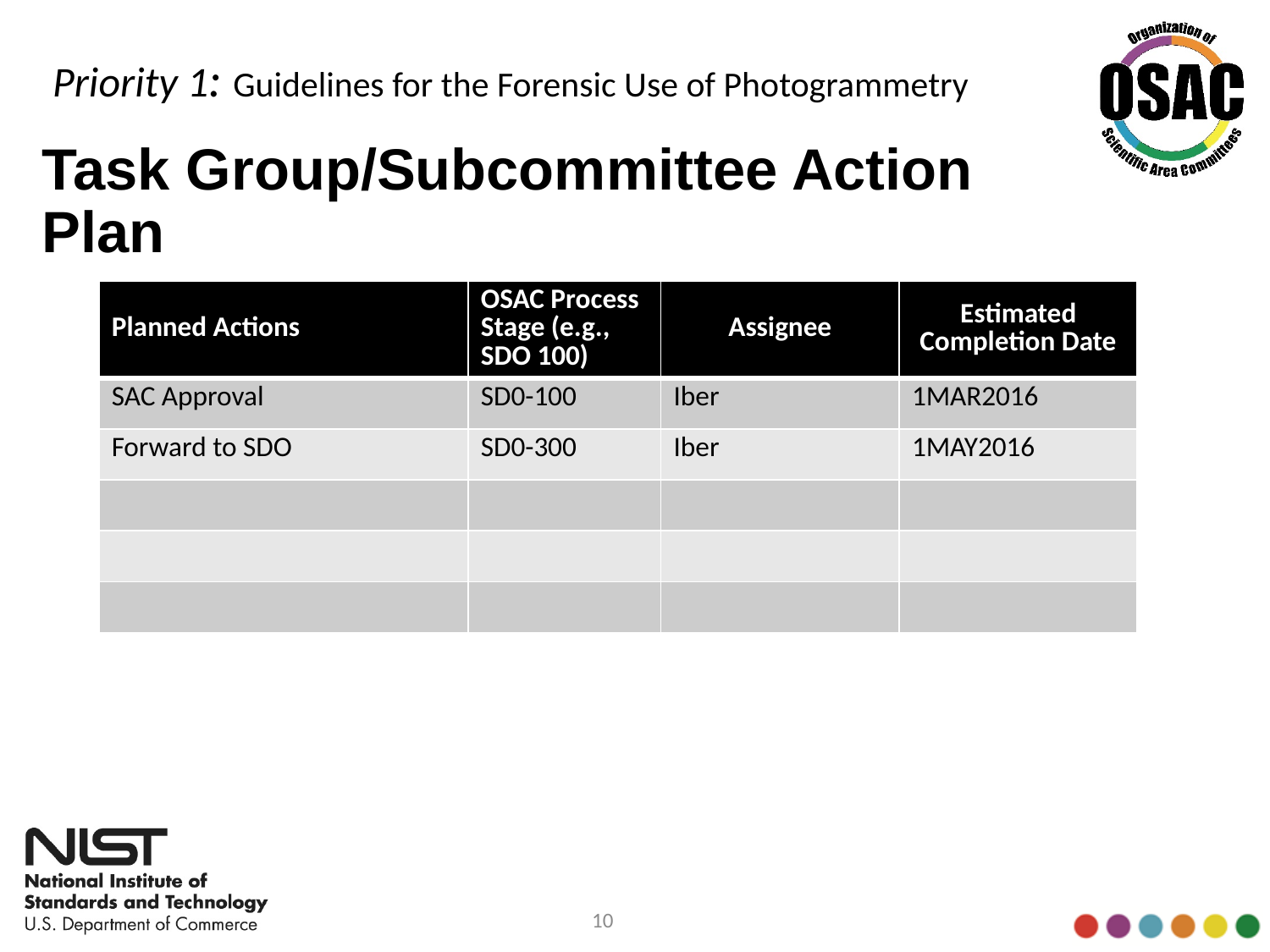

Priority 1: Guidelines for the Forensic Use of Photogrammetry
# Task Group/Subcommittee Action Plan
| Planned Actions | OSAC Process Stage (e.g., SDO 100) | Assignee | Estimated Completion Date |
| --- | --- | --- | --- |
| SAC Approval | SD0-100 | Iber | 1MAR2016 |
| Forward to SDO | SD0-300 | Iber | 1MAY2016 |
|  |  |  |  |
|  |  |  |  |
|  |  |  |  |
10